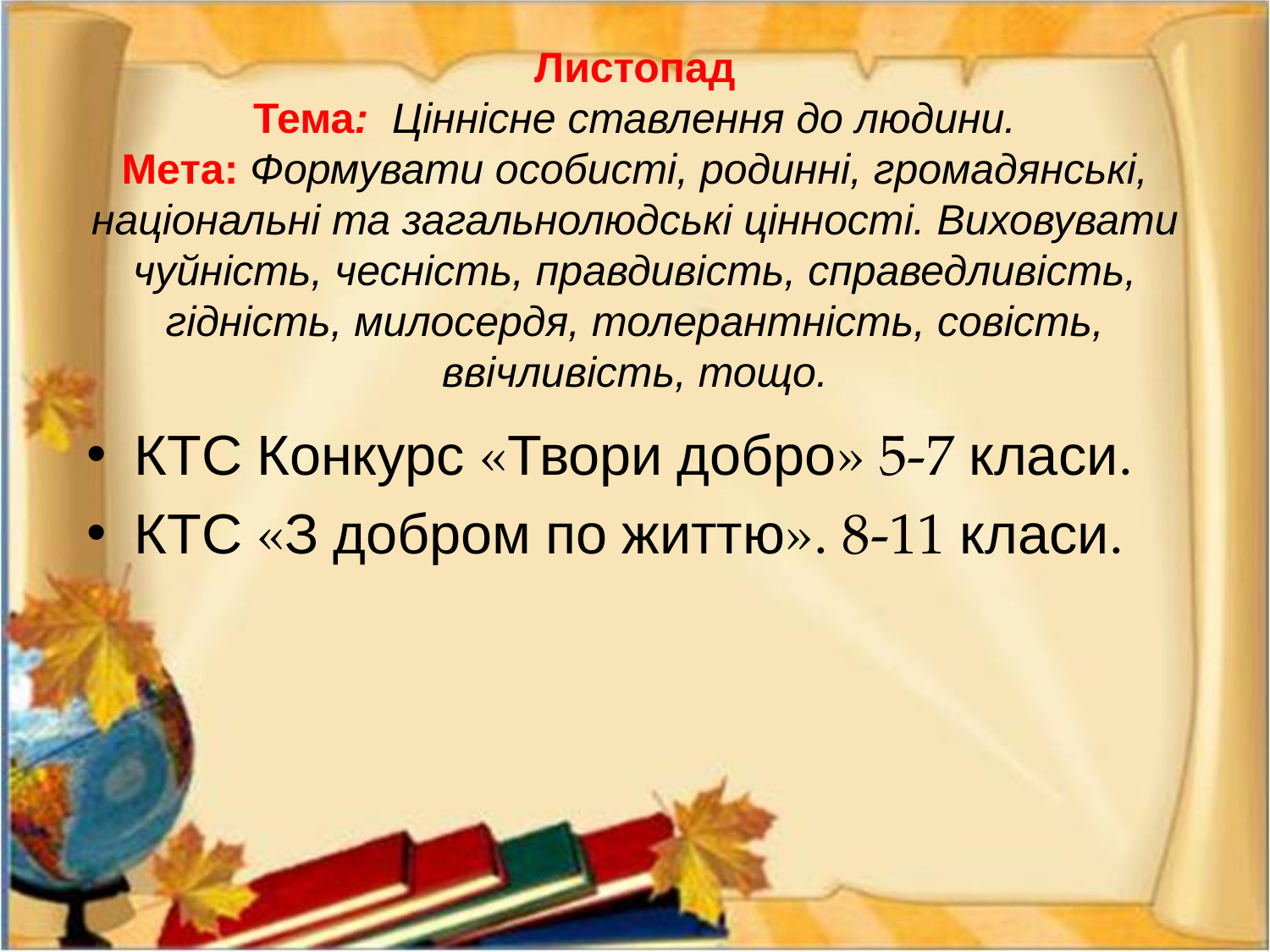

# Листопад Тема:  Ціннісне ставлення до людини. Мета: Формувати особисті, родинні, громадянські, національні та загальнолюдські цінності. Виховувати чуйність, чесність, правдивість, справедливість, гідність, милосердя, толерантність, совість, ввічливість, тощо.
КТС Конкурс «Твори добро» 5-7 класи.
КТС «З добром по життю». 8-11 класи.